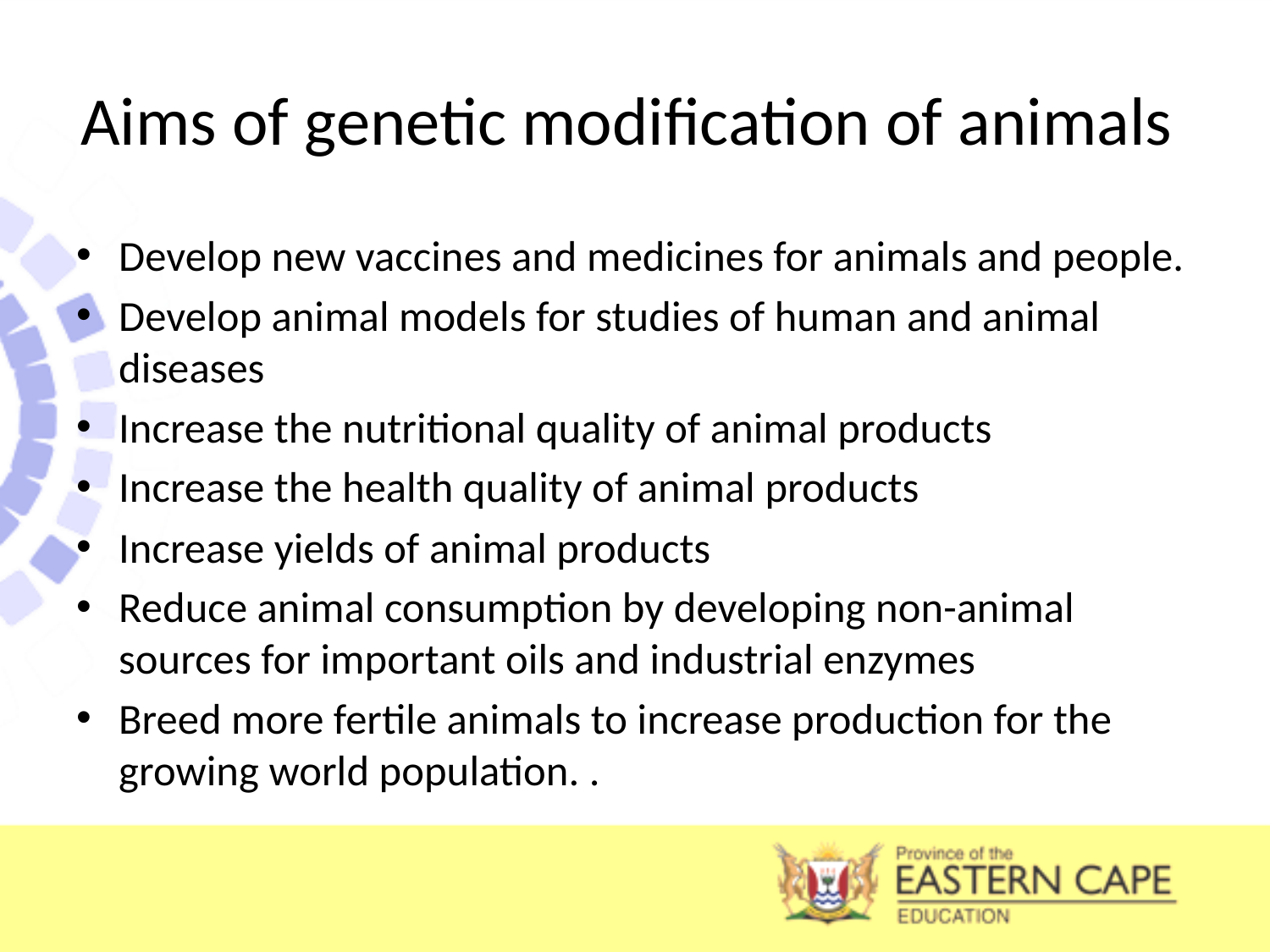

# Aims of genetic modification of animals
Develop new vaccines and medicines for animals and people.
Develop animal models for studies of human and animal diseases
Increase the nutritional quality of animal products
Increase the health quality of animal products
Increase yields of animal products
Reduce animal consumption by developing non-animal sources for important oils and industrial enzymes
Breed more fertile animals to increase production for the growing world population. .